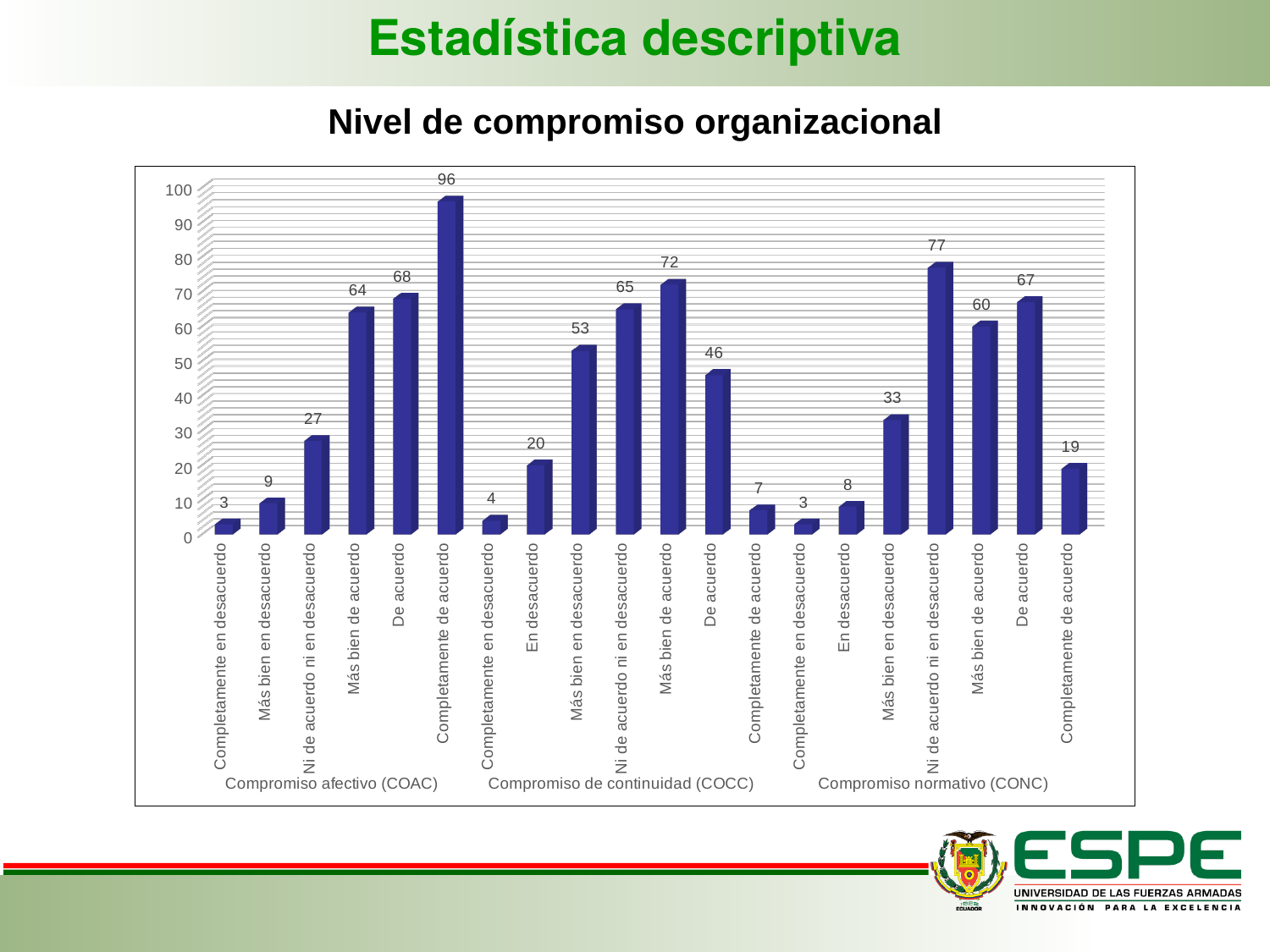

# Estadística descriptiva
Nivel de compromiso organizacional

[unsupported chart]